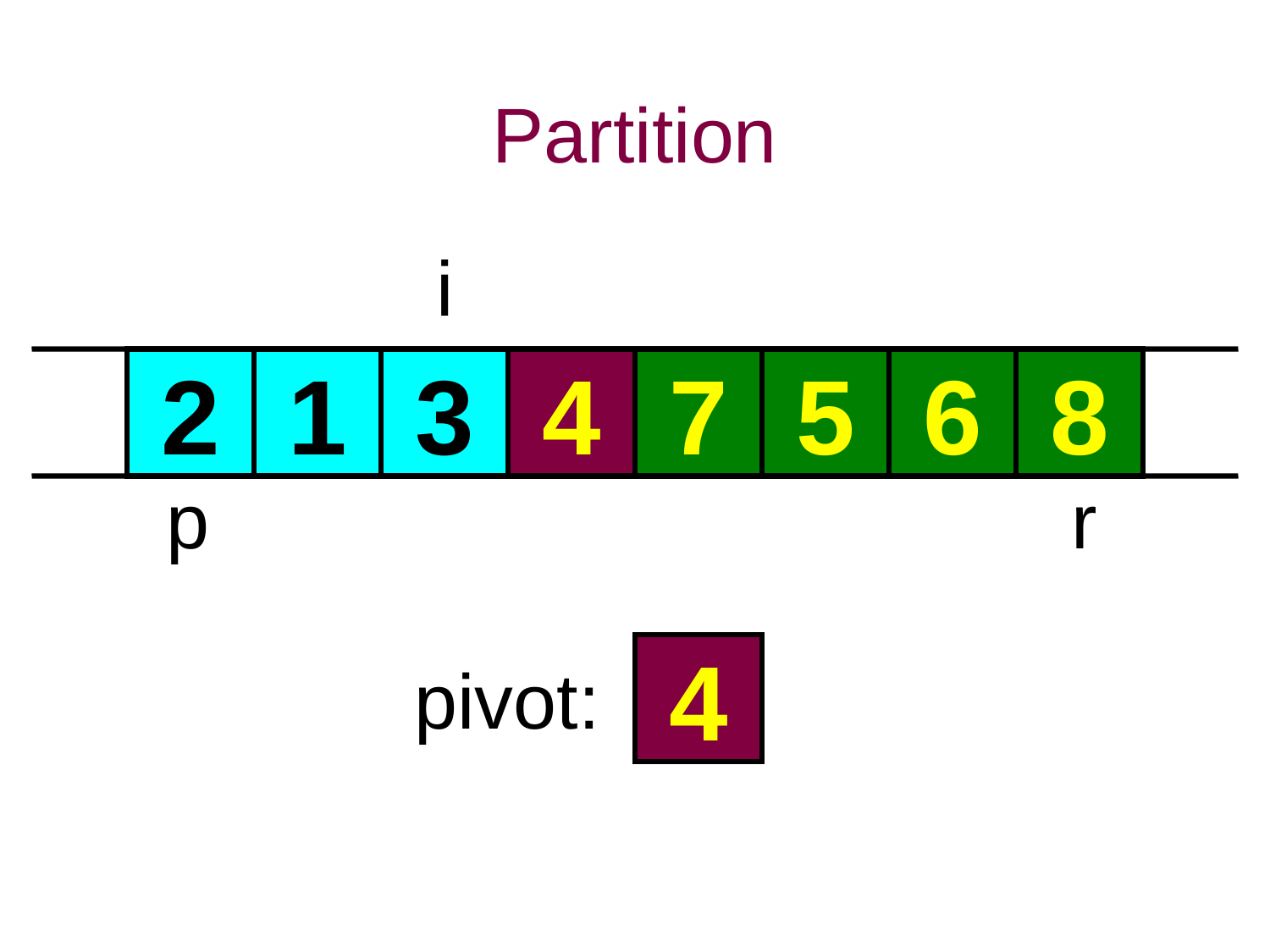

Partition
i

2

1

3

4

7

5
6

8
p
r
4
pivot: